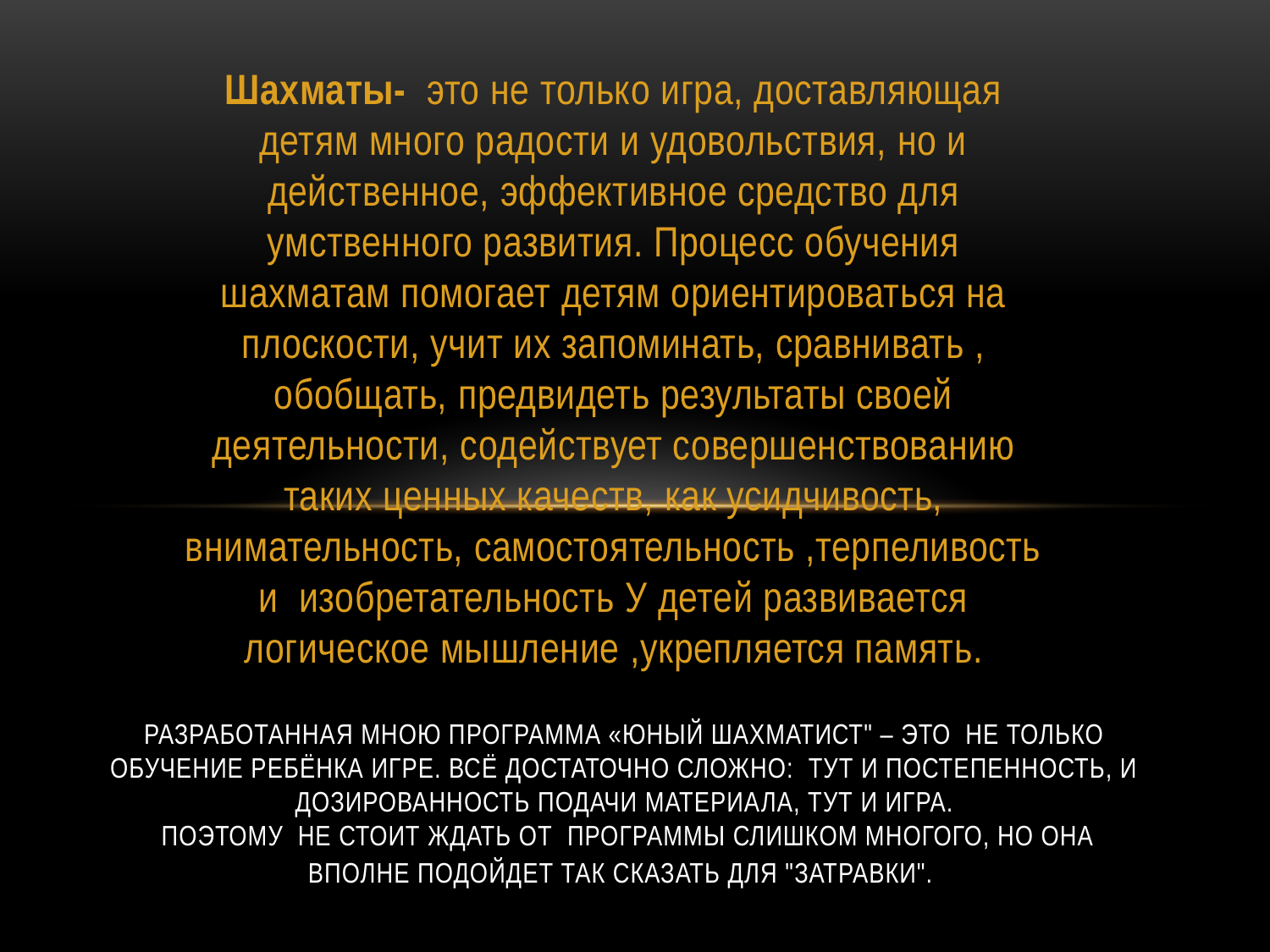

Шахматы-  это не только игра, доставляющая детям много радости и удовольствия, но и действенное, эффективное средство для умственного развития. Процесс обучения шахматам помогает детям ориентироваться на плоскости, учит их запоминать, сравнивать , обобщать, предвидеть результаты своей деятельности, содействует совершенствованию таких ценных качеств, как усидчивость, внимательность, самостоятельность ,терпеливость и  изобретательность У детей развивается логическое мышление ,укрепляется память.

# Разработанная мною программа «Юный шахматист" – это  не только обучение ребёнка игре. Всё достаточно сложно:  тут и постепенность, и дозированность подачи материала, тут и игра. Поэтому  не стоит ждать от  программы слишком многого, но она вполне подойдет так сказать для "затравки".